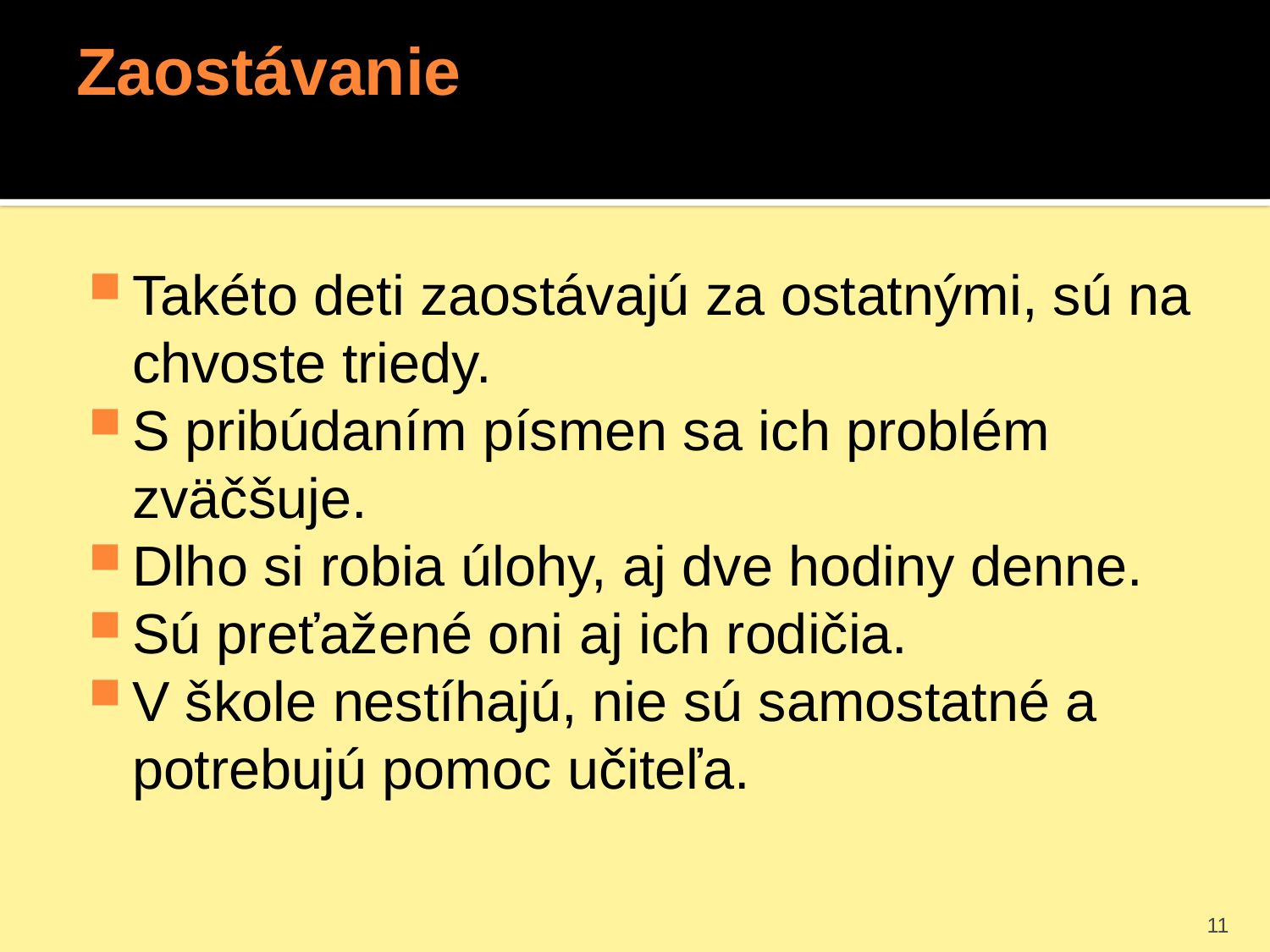

# Zaostávanie
Takéto deti zaostávajú za ostatnými, sú na chvoste triedy.
S pribúdaním písmen sa ich problém zväčšuje.
Dlho si robia úlohy, aj dve hodiny denne.
Sú preťažené oni aj ich rodičia.
V škole nestíhajú, nie sú samostatné a potrebujú pomoc učiteľa.
11